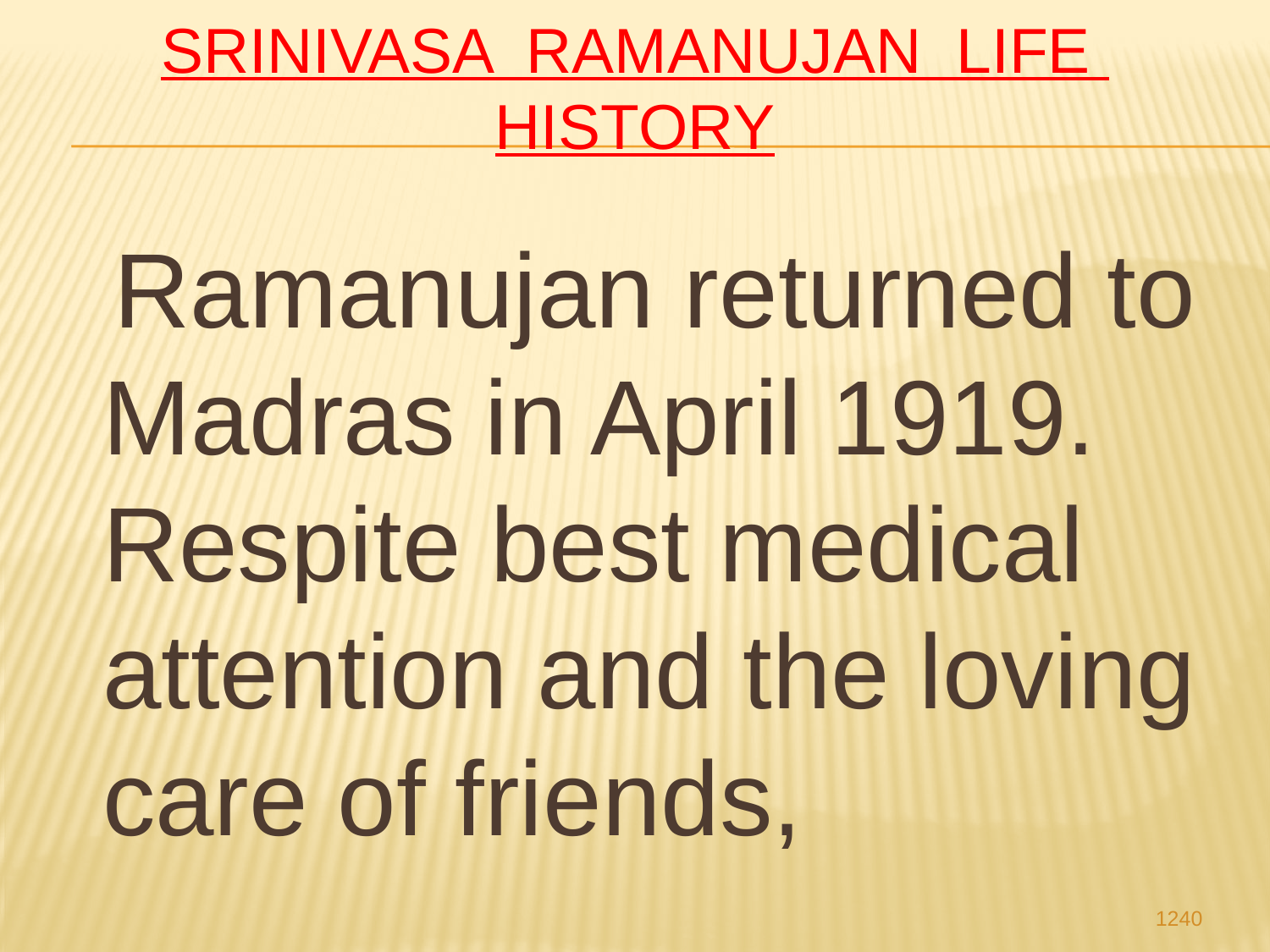

# Srinivasa  Ramanujan  life  history
  Ramanujan returned to Madras in April 1919. Respite best medical attention and the loving care of friends,

1240